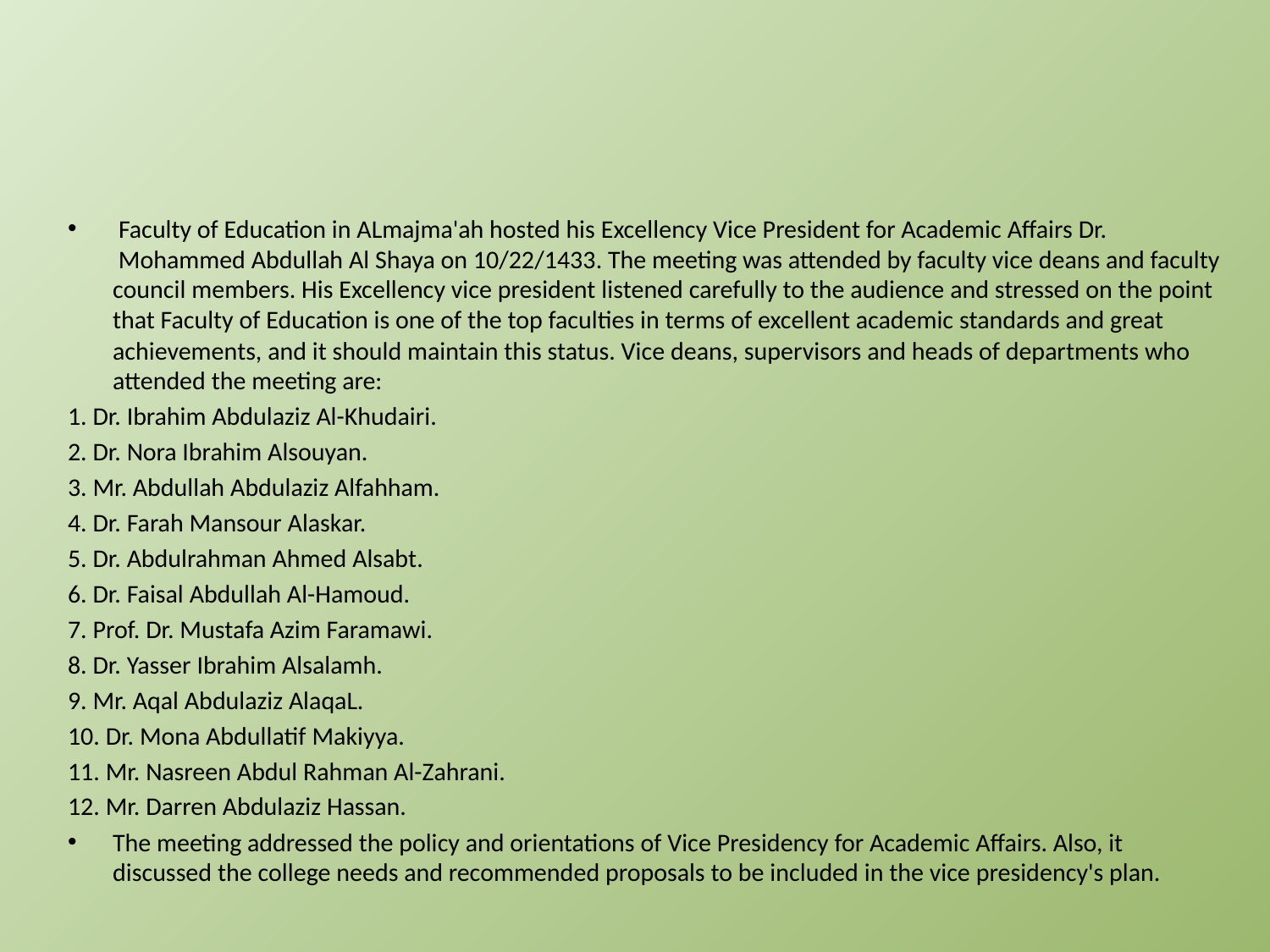

#
 Faculty of Education in ALmajma'ah hosted his Excellency Vice President for Academic Affairs Dr.  Mohammed Abdullah Al Shaya on 10/22/1433. The meeting was attended by faculty vice deans and faculty council members. His Excellency vice president listened carefully to the audience and stressed on the point that Faculty of Education is one of the top faculties in terms of excellent academic standards and great achievements, and it should maintain this status. Vice deans, supervisors and heads of departments who attended the meeting are:
1. Dr. Ibrahim Abdulaziz Al-Khudairi.
2. Dr. Nora Ibrahim Alsouyan.
3. Mr. Abdullah Abdulaziz Alfahham.
4. Dr. Farah Mansour Alaskar.
5. Dr. Abdulrahman Ahmed Alsabt.
6. Dr. Faisal Abdullah Al-Hamoud.
7. Prof. Dr. Mustafa Azim Faramawi.
8. Dr. Yasser Ibrahim Alsalamh.
9. Mr. Aqal Abdulaziz AlaqaL.
10. Dr. Mona Abdullatif Makiyya.
11. Mr. Nasreen Abdul Rahman Al-Zahrani.
12. Mr. Darren Abdulaziz Hassan.
The meeting addressed the policy and orientations of Vice Presidency for Academic Affairs. Also, it discussed the college needs and recommended proposals to be included in the vice presidency's plan.